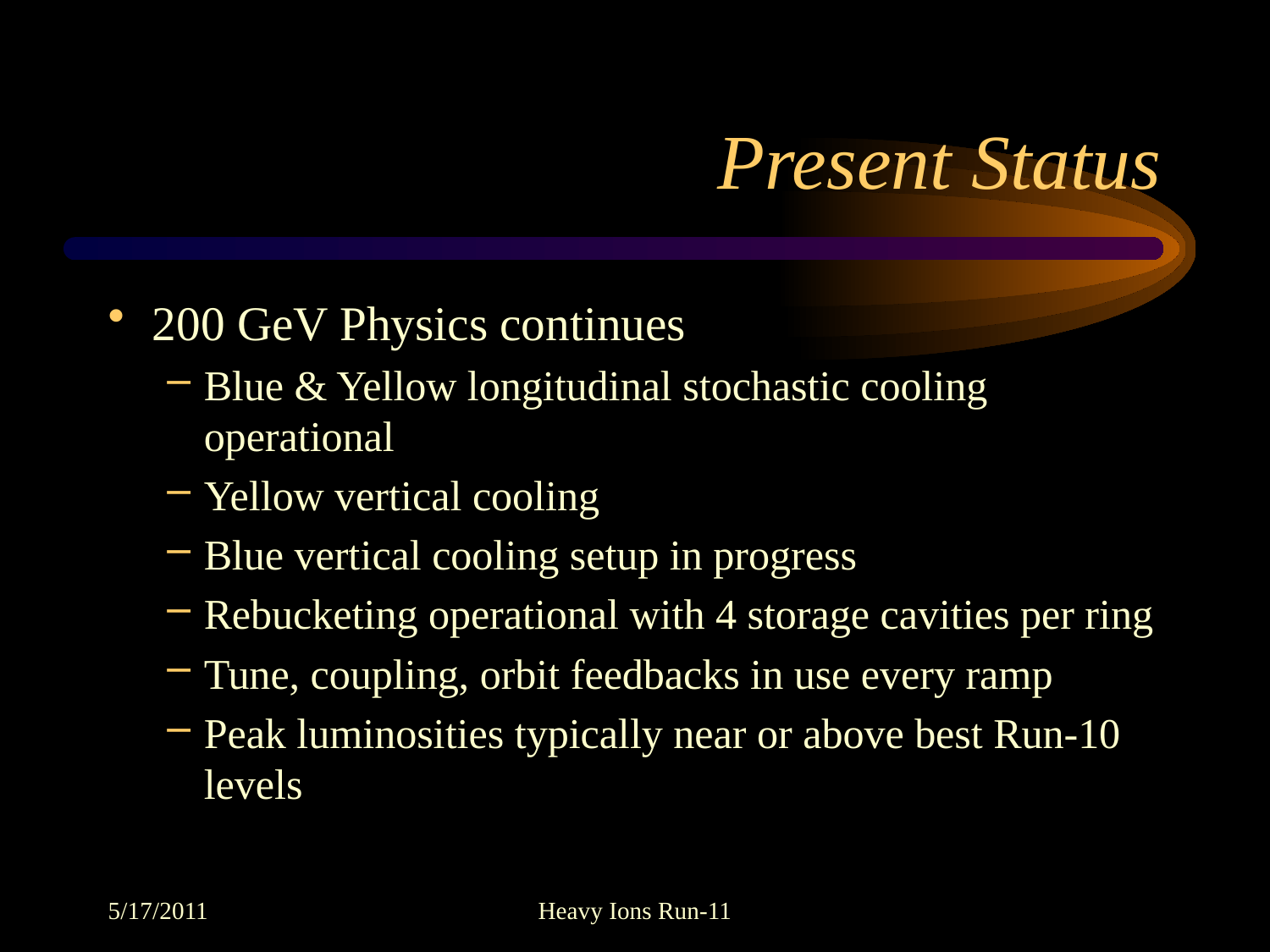

# Present Status
200 GeV Physics continues
Blue & Yellow longitudinal stochastic cooling operational
Yellow vertical cooling
Blue vertical cooling setup in progress
Rebucketing operational with 4 storage cavities per ring
Tune, coupling, orbit feedbacks in use every ramp
Peak luminosities typically near or above best Run-10 levels

5/17/2011
Heavy Ions Run-11